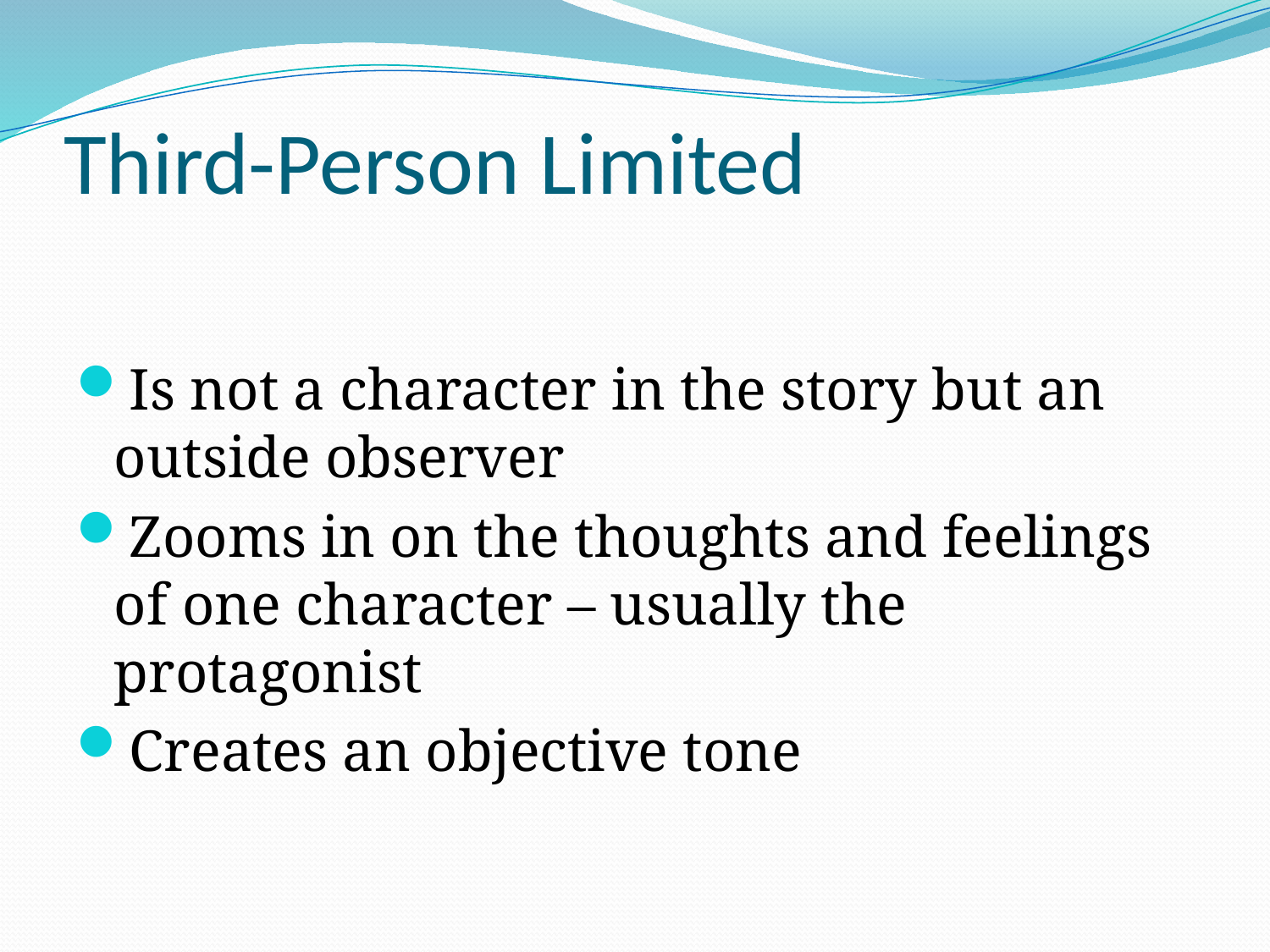

# Third-Person Limited

Is not a character in the story but an outside observer
Zooms in on the thoughts and feelings of one character – usually the protagonist
Creates an objective tone